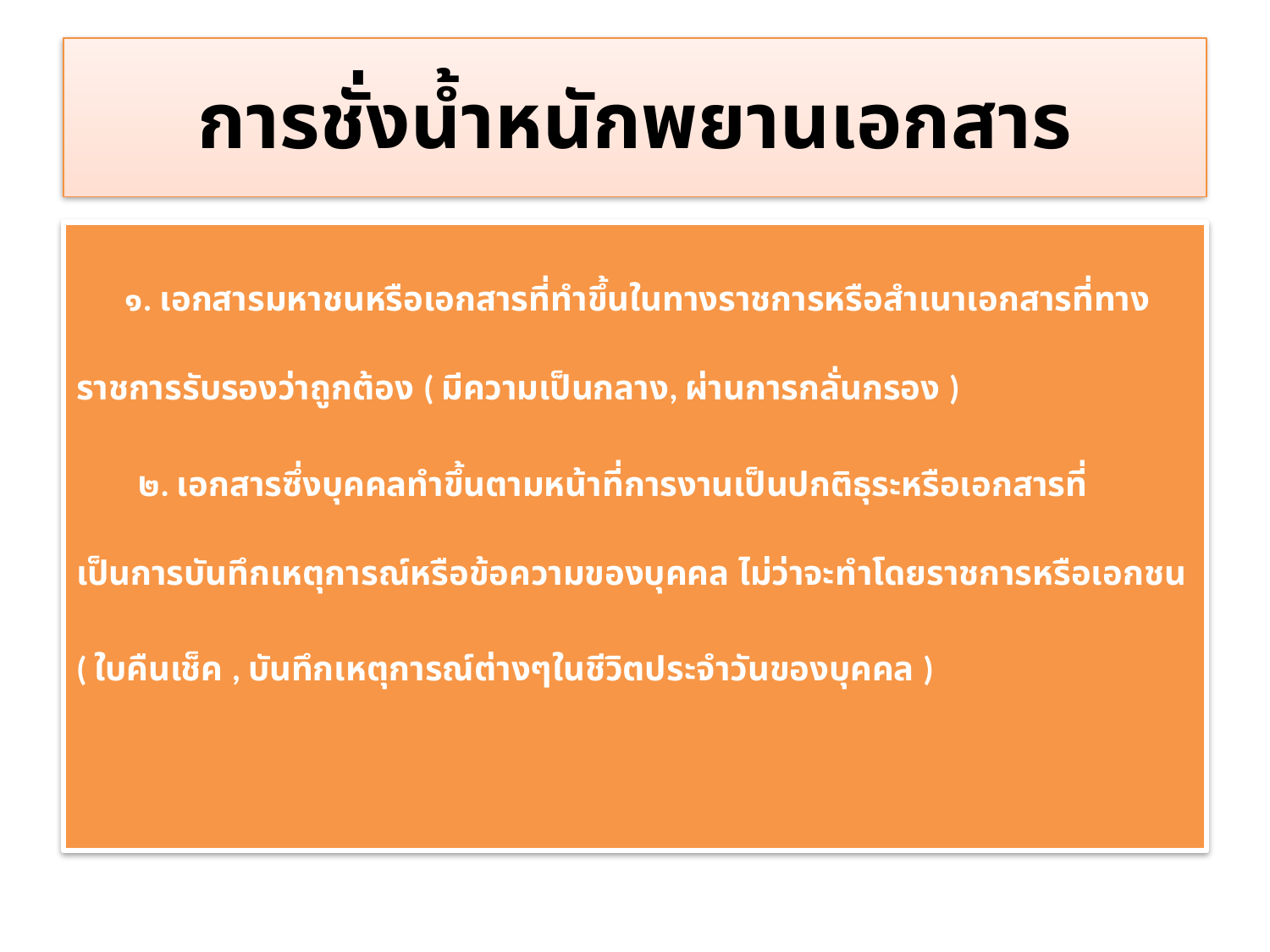

# การชั่งน้ำหนักพยานเอกสาร
       ๑. เอกสารมหาชนหรือเอกสารที่ทำขึ้นในทางราชการหรือสำเนาเอกสารที่ทางราชการรับรองว่าถูกต้อง ( มีความเป็นกลาง, ผ่านการกลั่นกรอง )
       ๒. เอกสารซึ่งบุคคลทำขึ้นตามหน้าที่การงานเป็นปกติธุระหรือเอกสารที่เป็นการบันทึกเหตุการณ์หรือข้อความของบุคคล ไม่ว่าจะทำโดยราชการหรือเอกชน
( ใบคืนเช็ค , บันทึกเหตุการณ์ต่างๆในชีวิตประจำวันของบุคคล )